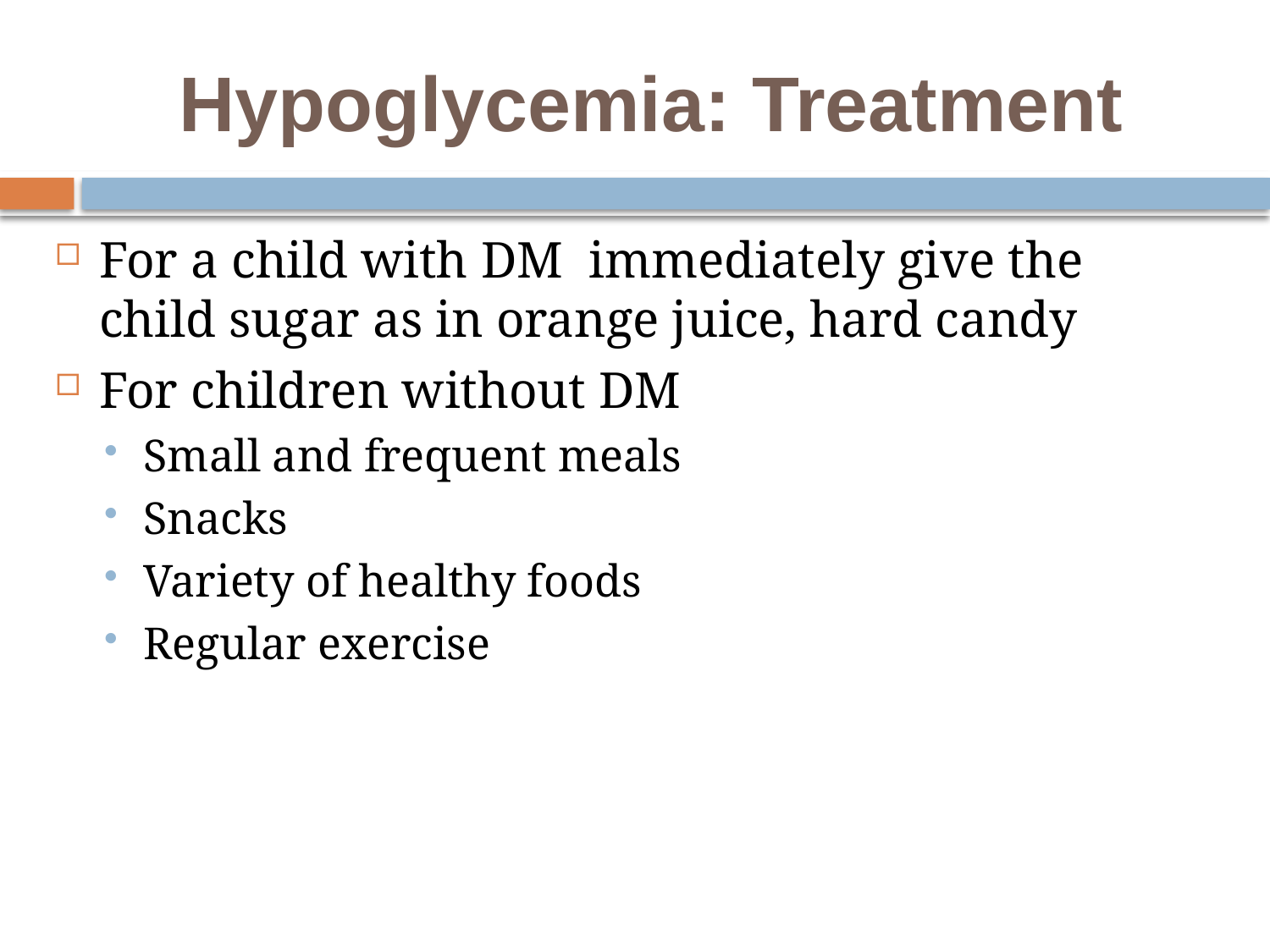

# Hypoglycemia: Treatment
For a child with DM  immediately give the child sugar as in orange juice, hard candy
For children without DM
Small and frequent meals
Snacks
Variety of healthy foods
Regular exercise